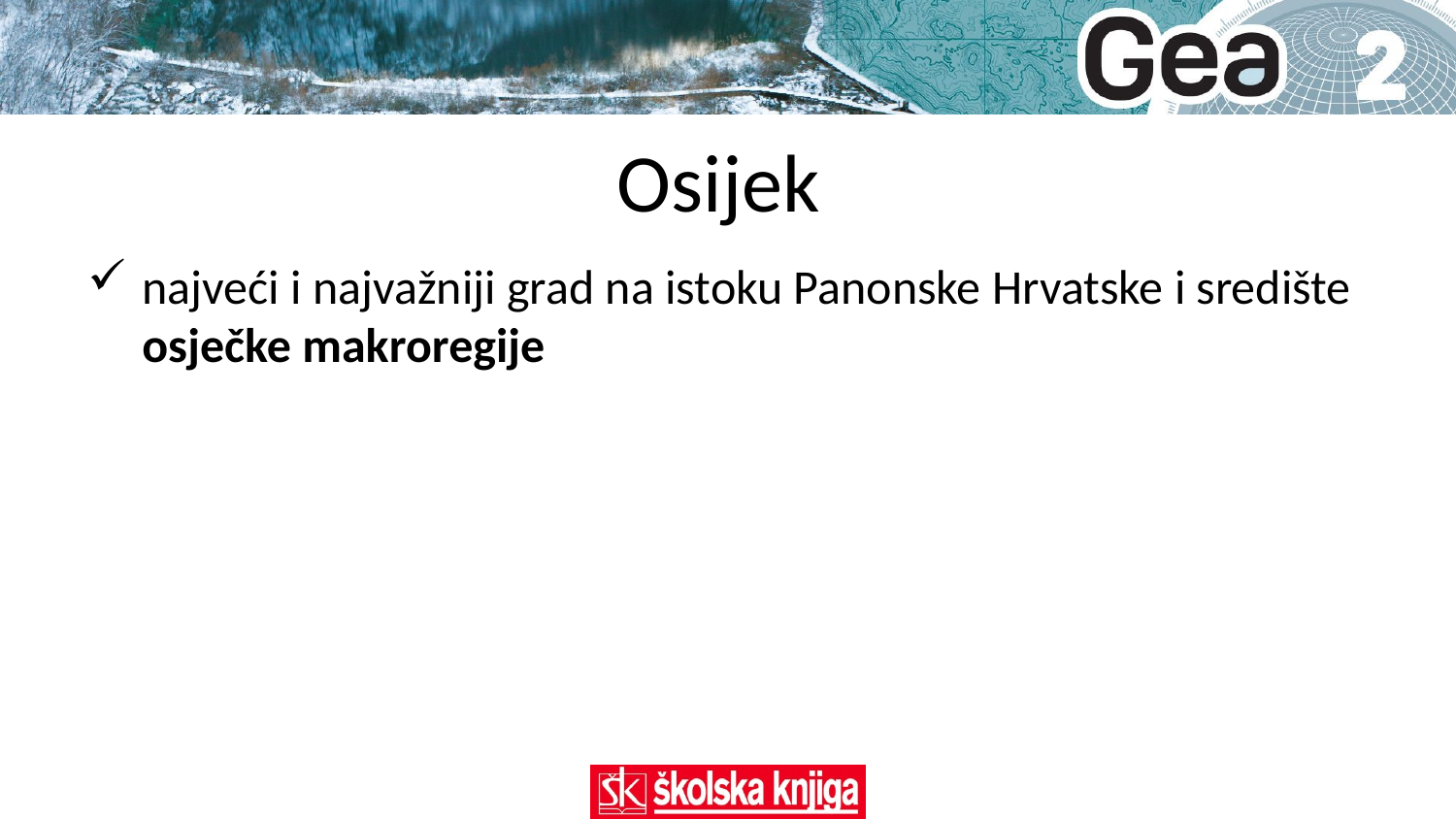

# Osijek
najveći i najvažniji grad na istoku Panonske Hrvatske i središte osječke makroregije